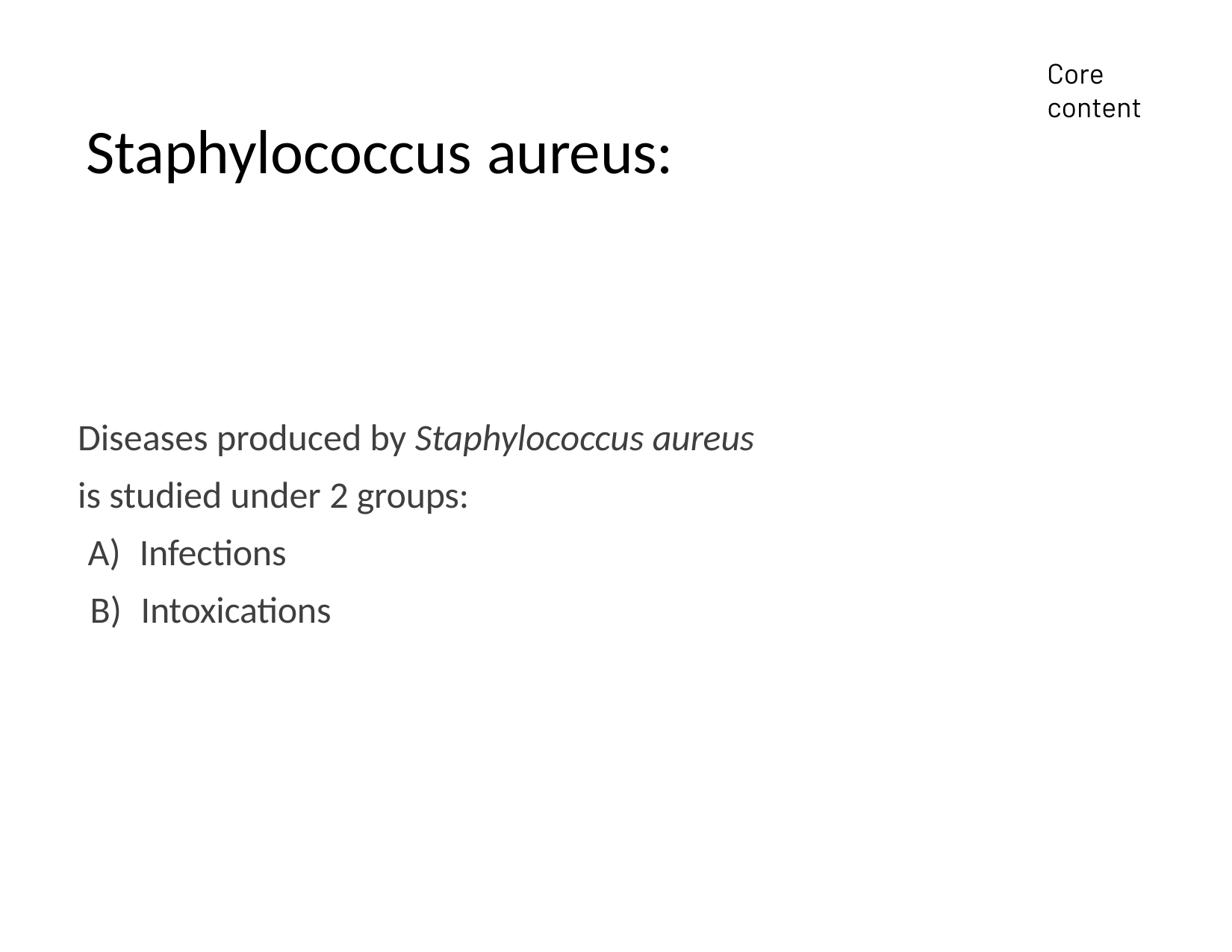

Core content
# Staphylococcus aureus:
Diseases produced by Staphylococcus aureus
is studied under 2 groups:
Infections
Intoxications